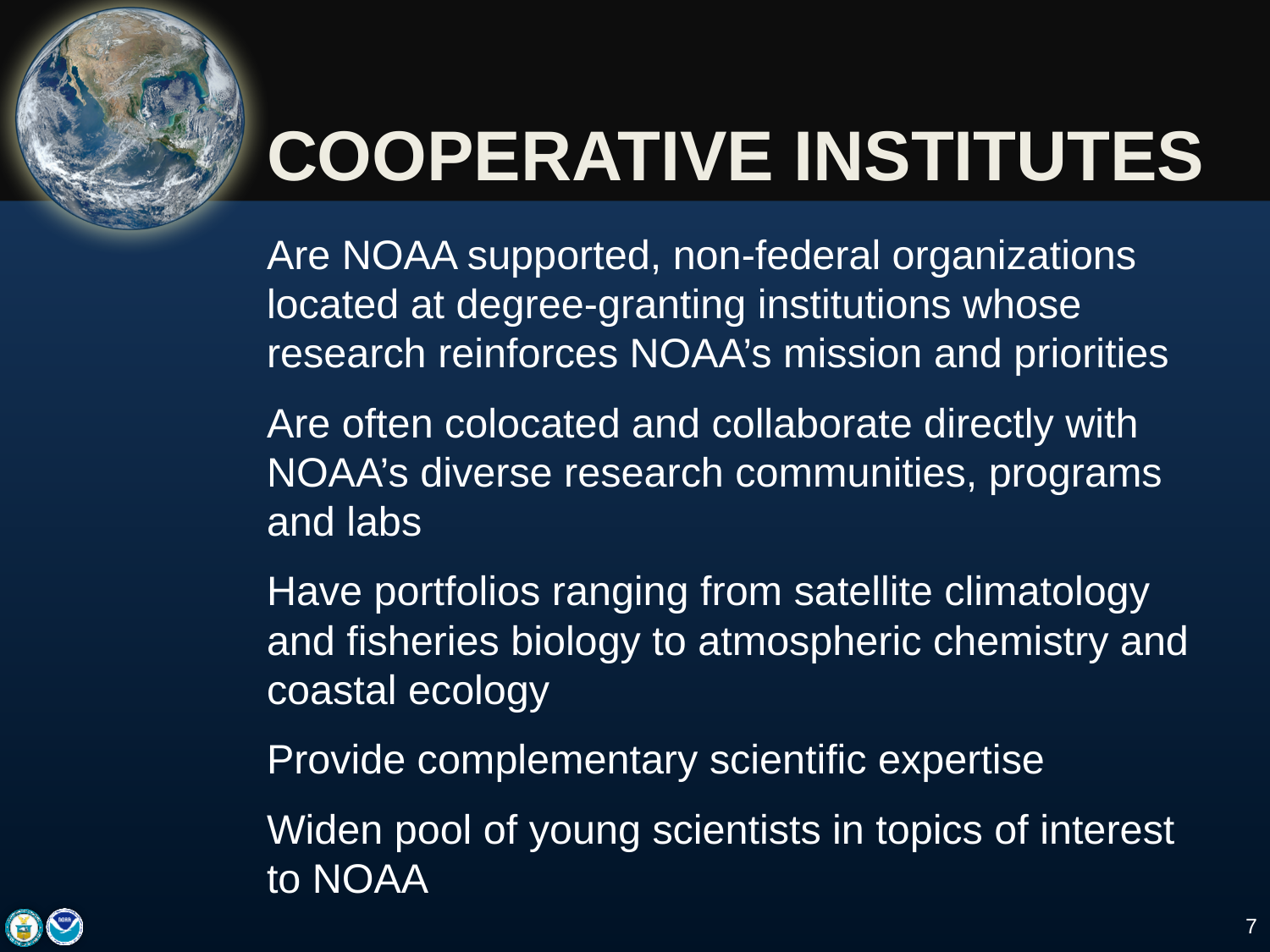

# COOPERATIVE INSTITUTES
Are NOAA supported, non‐federal organizations located at degree-granting institutions whose research reinforces NOAA’s mission and priorities
Are often colocated and collaborate directly with NOAA’s diverse research communities, programs and labs
Have portfolios ranging from satellite climatology and fisheries biology to atmospheric chemistry and coastal ecology
Provide complementary scientific expertise
Widen pool of young scientists in topics of interest to NOAA
7